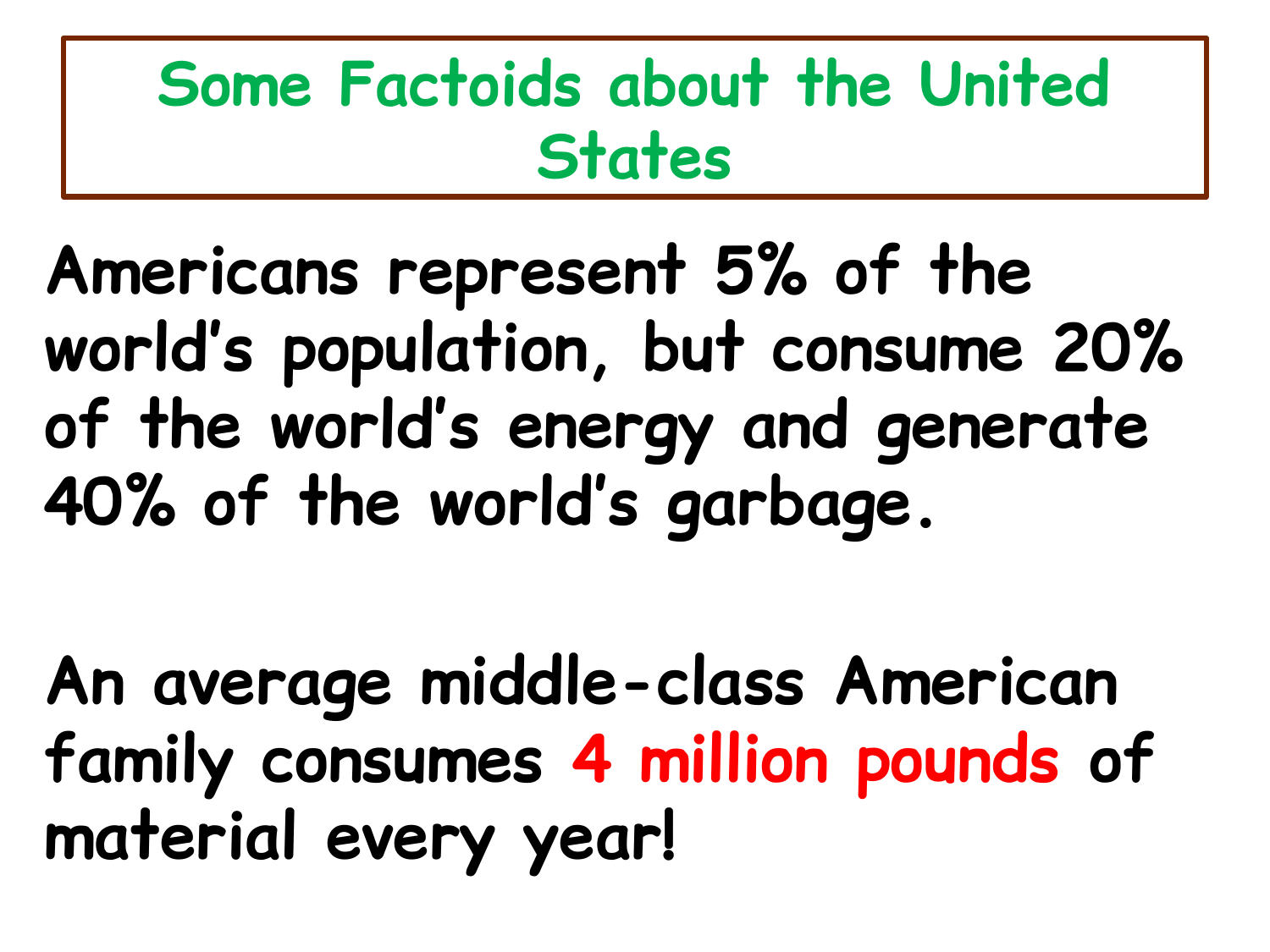

# Some Factoids about the United States
Americans represent 5% of the world’s population, but consume 20% of the world’s energy and generate 40% of the world’s garbage.

An average middle-class American family consumes 4 million pounds of material every year!